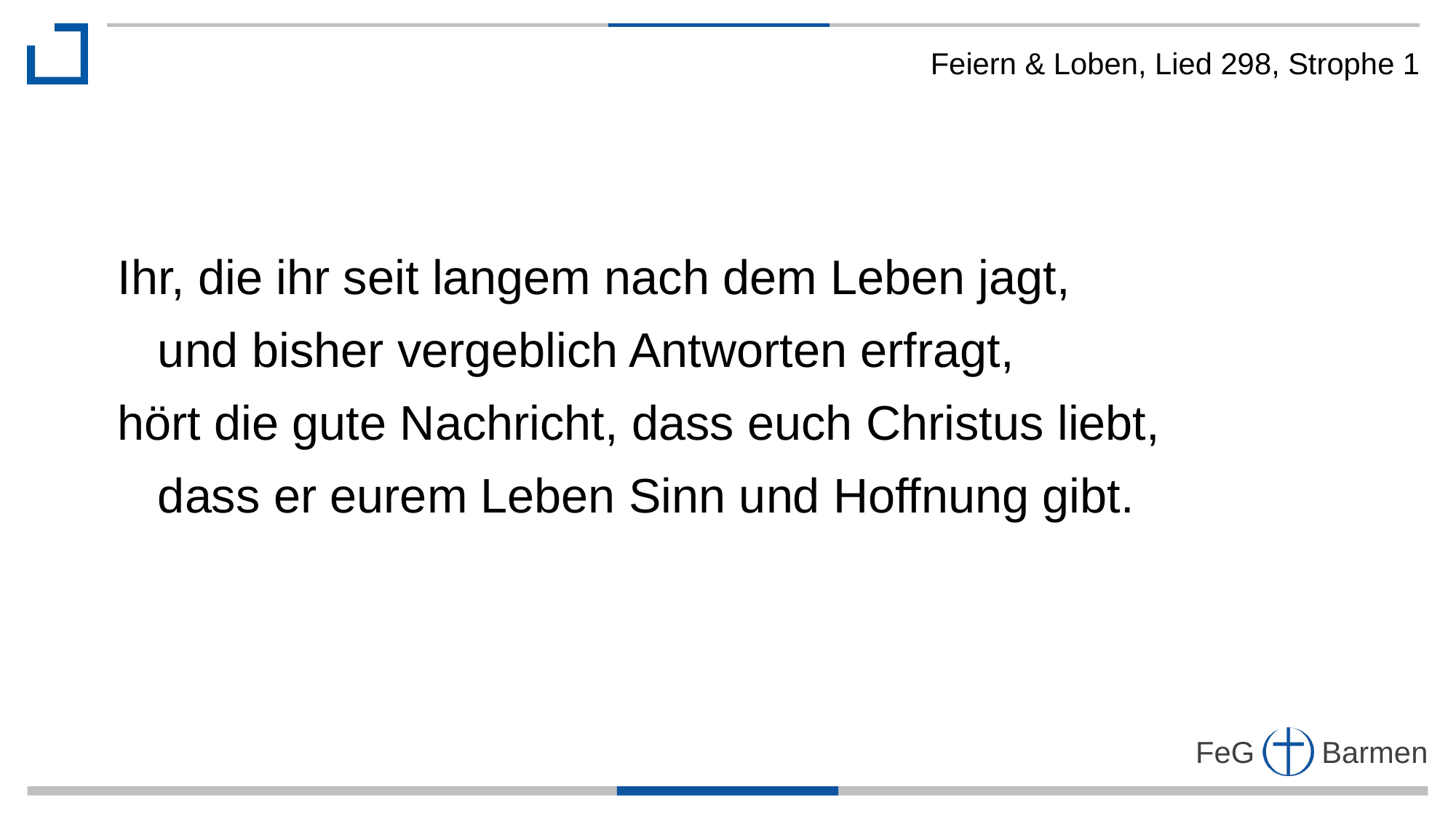

Feiern & Loben, Lied 298, Strophe 1
Ihr, die ihr seit langem nach dem Leben jagt,
   und bisher vergeblich Antworten erfragt,
hört die gute Nachricht, dass euch Christus liebt,
   dass er eurem Leben Sinn und Hoffnung gibt.